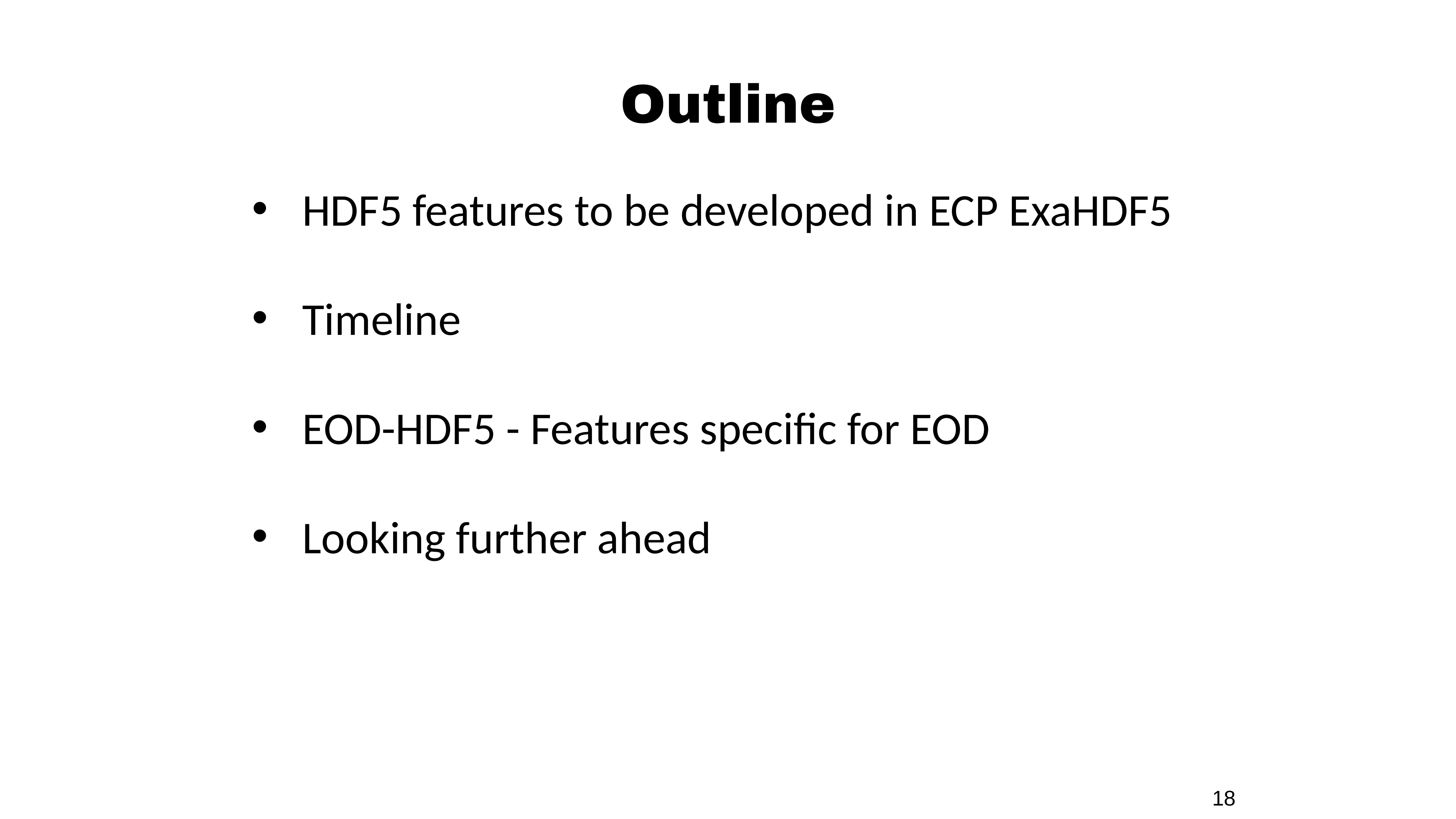

# Outline
HDF5 features to be developed in ECP ExaHDF5

Timeline

EOD-HDF5 - Features specific for EOD

Looking further ahead
18